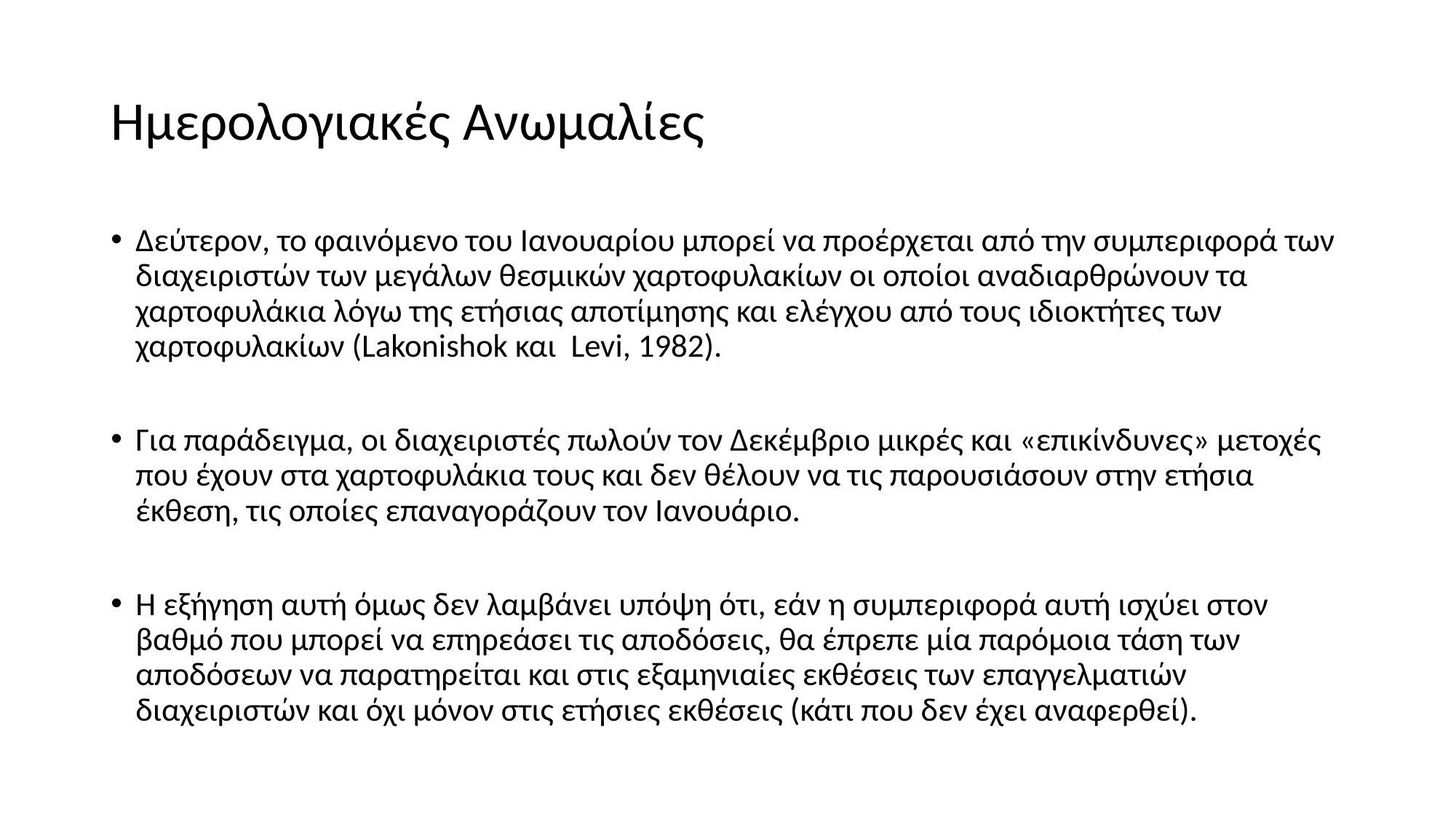

# Ημερολογιακές Ανωμαλίες
Δεύτερον, το φαινόμενο του Ιανουαρίου μπορεί να προέρχεται από την συμπεριφορά των διαχειριστών των μεγάλων θεσμικών χαρτοφυλακίων οι οποίοι αναδιαρθρώνουν τα χαρτοφυλάκια λόγω της ετήσιας αποτίμησης και ελέγχου από τους ιδιοκτήτες των χαρτοφυλακίων (Lakonishok και  Levi, 1982).

Για παράδειγμα, οι διαχειριστές πωλούν τον Δεκέμβριο μικρές και «επικίνδυνες» μετοχές που έχουν στα χαρτοφυλάκια τους και δεν θέλουν να τις παρουσιάσουν στην ετήσια έκθεση, τις οποίες επαναγοράζουν τον Ιανουάριο.

Η εξήγηση αυτή όμως δεν λαμβάνει υπόψη ότι, εάν η συμπεριφορά αυτή ισχύει στον βαθμό που μπορεί να επηρεάσει τις αποδόσεις, θα έπρεπε μία παρόμοια τάση των αποδόσεων να παρατηρείται και στις εξαμηνιαίες εκθέσεις των επαγγελματιών διαχειριστών και όχι μόνον στις ετήσιες εκθέσεις (κάτι που δεν έχει αναφερθεί).